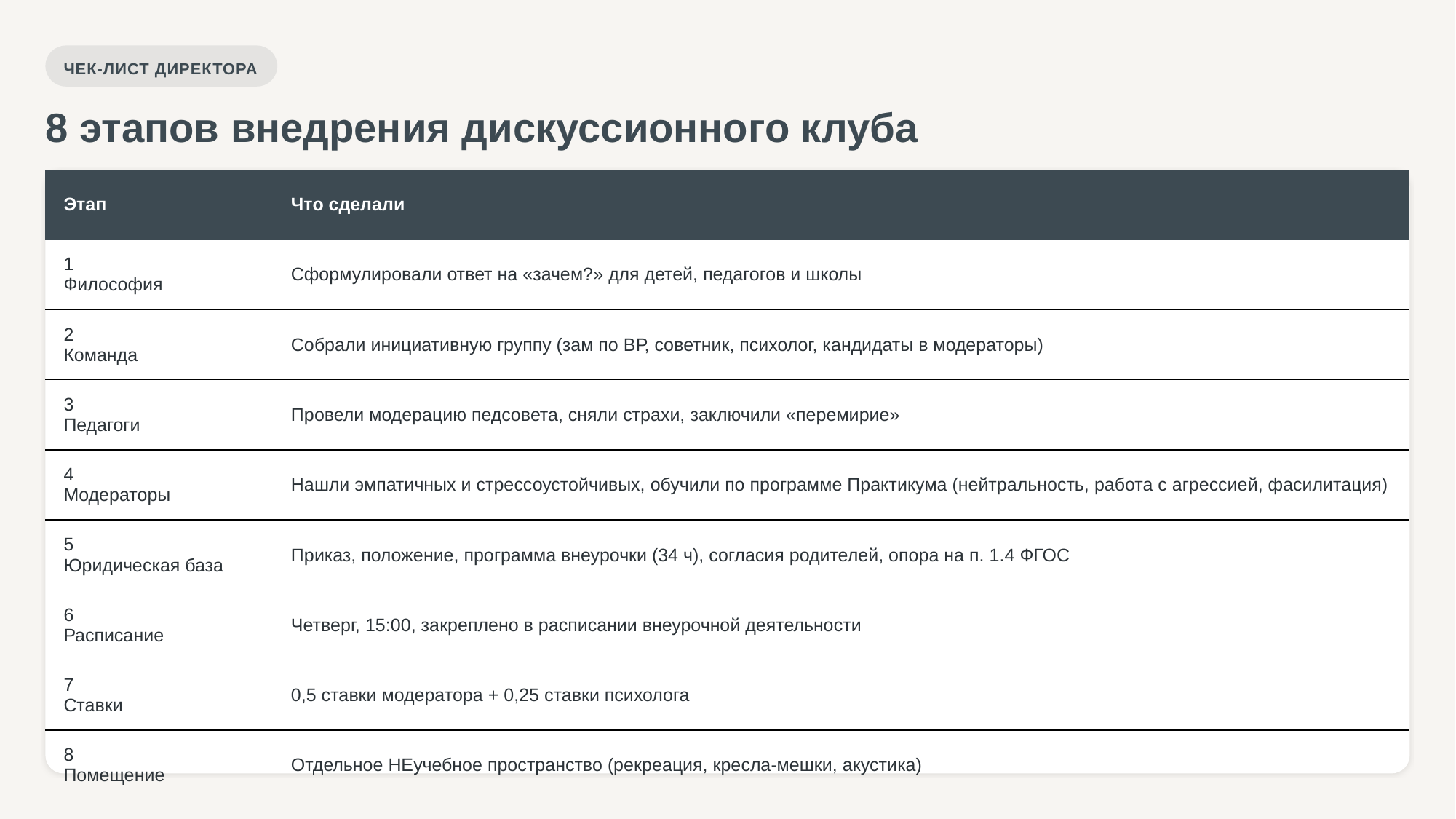

ЧЕК-ЛИСТ ДИРЕКТОРА
8 этапов внедрения дискуссионного клуба

| Этап | Что сделали |
| --- | --- |
| 1 Философия | Сформулировали ответ на «зачем?» для детей, педагогов и школы |
| 2 Команда | Собрали инициативную группу (зам по ВР, советник, психолог, кандидаты в модераторы) |
| 3 Педагоги | Провели модерацию педсовета, сняли страхи, заключили «перемирие» |
| 4 Модераторы | Нашли эмпатичных и стрессоустойчивых, обучили по программе Практикума (нейтральность, работа с агрессией, фасилитация) |
| 5 Юридическая база | Приказ, положение, программа внеурочки (34 ч), согласия родителей, опора на п. 1.4 ФГОС |
| 6 Расписание | Четверг, 15:00, закреплено в расписании внеурочной деятельности |
| 7 Ставки | 0,5 ставки модератора + 0,25 ставки психолога |
| 8 Помещение | Отдельное НЕучебное пространство (рекреация, кресла-мешки, акустика) |